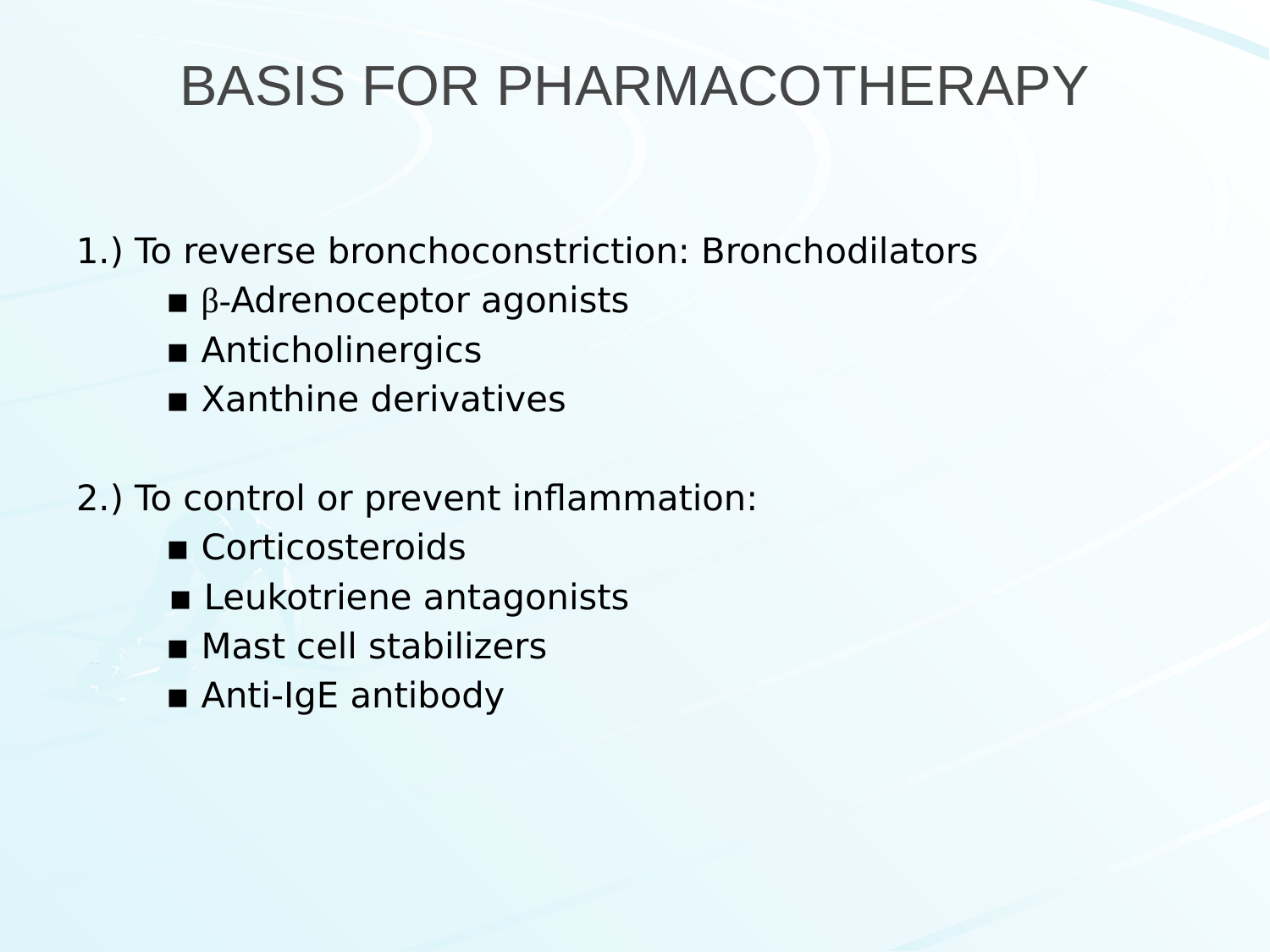

# BASIS FOR PHARMACOTHERAPY
1.) To reverse bronchoconstriction: Bronchodilators
        ▪ β-Adrenoceptor agonists
        ▪ Anticholinergics
        ▪ Xanthine derivatives

2.) To control or prevent inflammation:
        ▪ Corticosteroids
	    ▪ Leukotriene antagonists
        ▪ Mast cell stabilizers
        ▪ Anti-IgE antibody